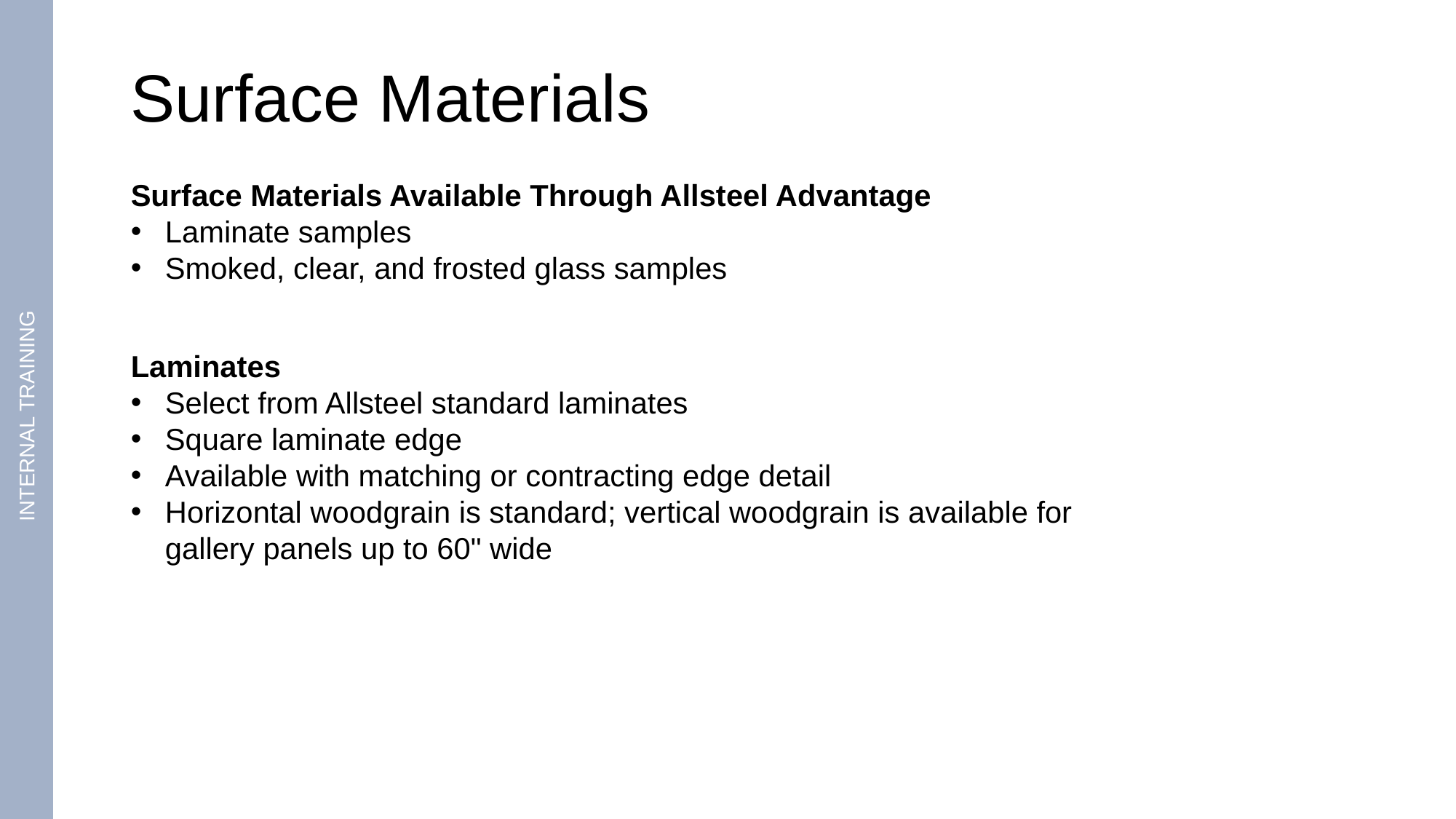

Surface Materials
Surface Materials Available Through Allsteel Advantage
Laminate samples
Smoked, clear, and frosted glass samples

Laminates
Select from Allsteel standard laminates
Square laminate edge
Available with matching or contracting edge detail
Horizontal woodgrain is standard; vertical woodgrain is available for gallery panels up to 60" wide
INTERNAL TRAINING